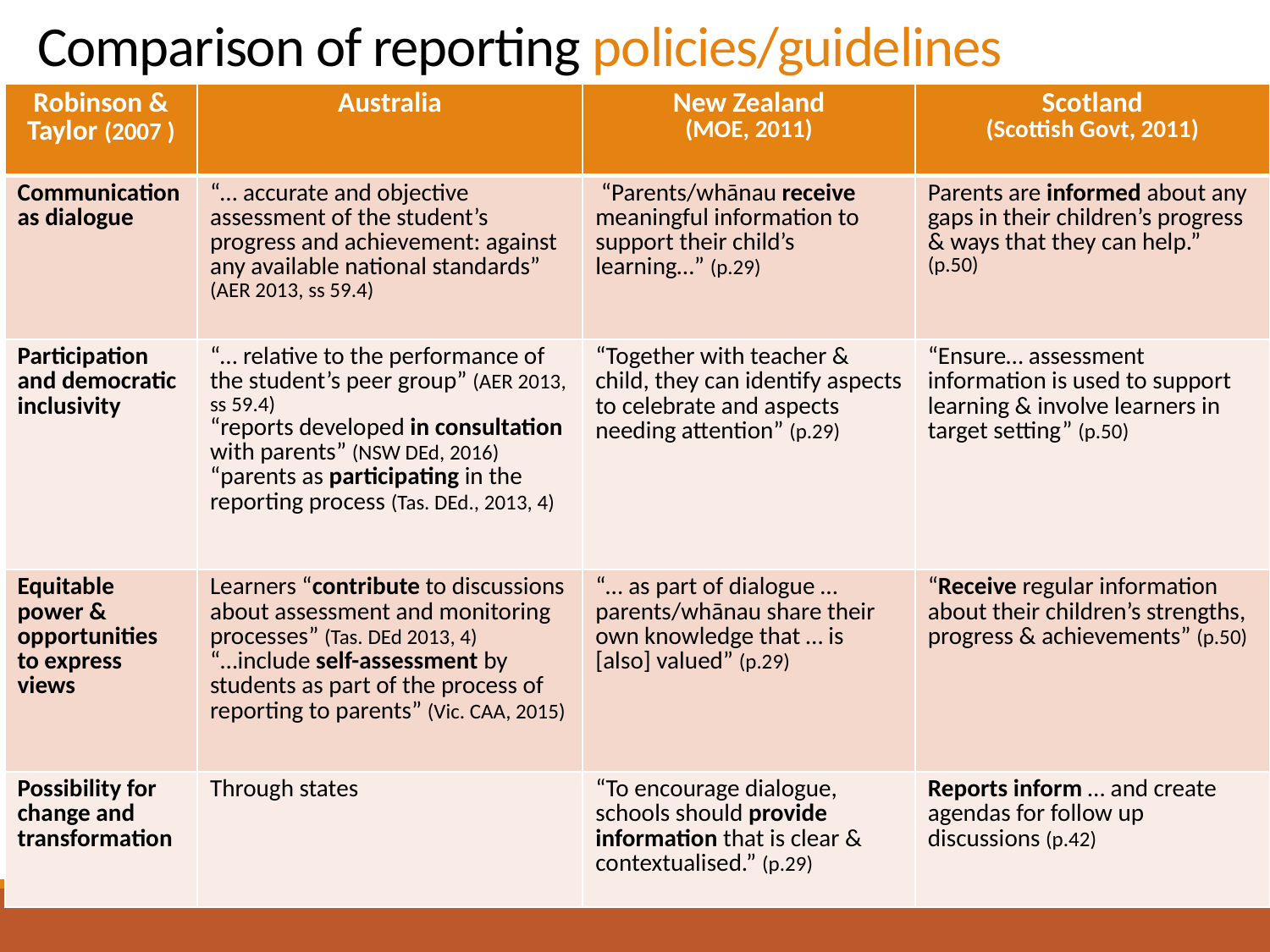

# Comparison of reporting policies/guidelines
| Robinson & Taylor (2007 ) | Australia | New Zealand (MOE, 2011) | Scotland (Scottish Govt, 2011) |
| --- | --- | --- | --- |
| Communication as dialogue | “… accurate and objective assessment of the student’s progress and achievement: against any available national standards” (AER 2013, ss 59.4) | “Parents/whānau receive meaningful information to support their child’s learning…” (p.29) | Parents are informed about any gaps in their children’s progress & ways that they can help.” (p.50) |
| Participation and democratic inclusivity | “… relative to the performance of the student’s peer group” (AER 2013, ss 59.4) “reports developed in consultation with parents” (NSW DEd, 2016) “parents as participating in the reporting process (Tas. DEd., 2013, 4) | “Together with teacher & child, they can identify aspects to celebrate and aspects needing attention” (p.29) | “Ensure… assessment information is used to support learning & involve learners in target setting” (p.50) |
| Equitable power & opportunities to express views | Learners “contribute to discussions about assessment and monitoring processes” (Tas. DEd 2013, 4) “…include self-assessment by students as part of the process of reporting to parents” (Vic. CAA, 2015) | “… as part of dialogue … parents/whānau share their own knowledge that … is [also] valued” (p.29) | “Receive regular information about their children’s strengths, progress & achievements” (p.50) |
| Possibility for change and transformation | Through states | “To encourage dialogue, schools should provide information that is clear & contextualised.” (p.29) | Reports inform … and create agendas for follow up discussions (p.42) |